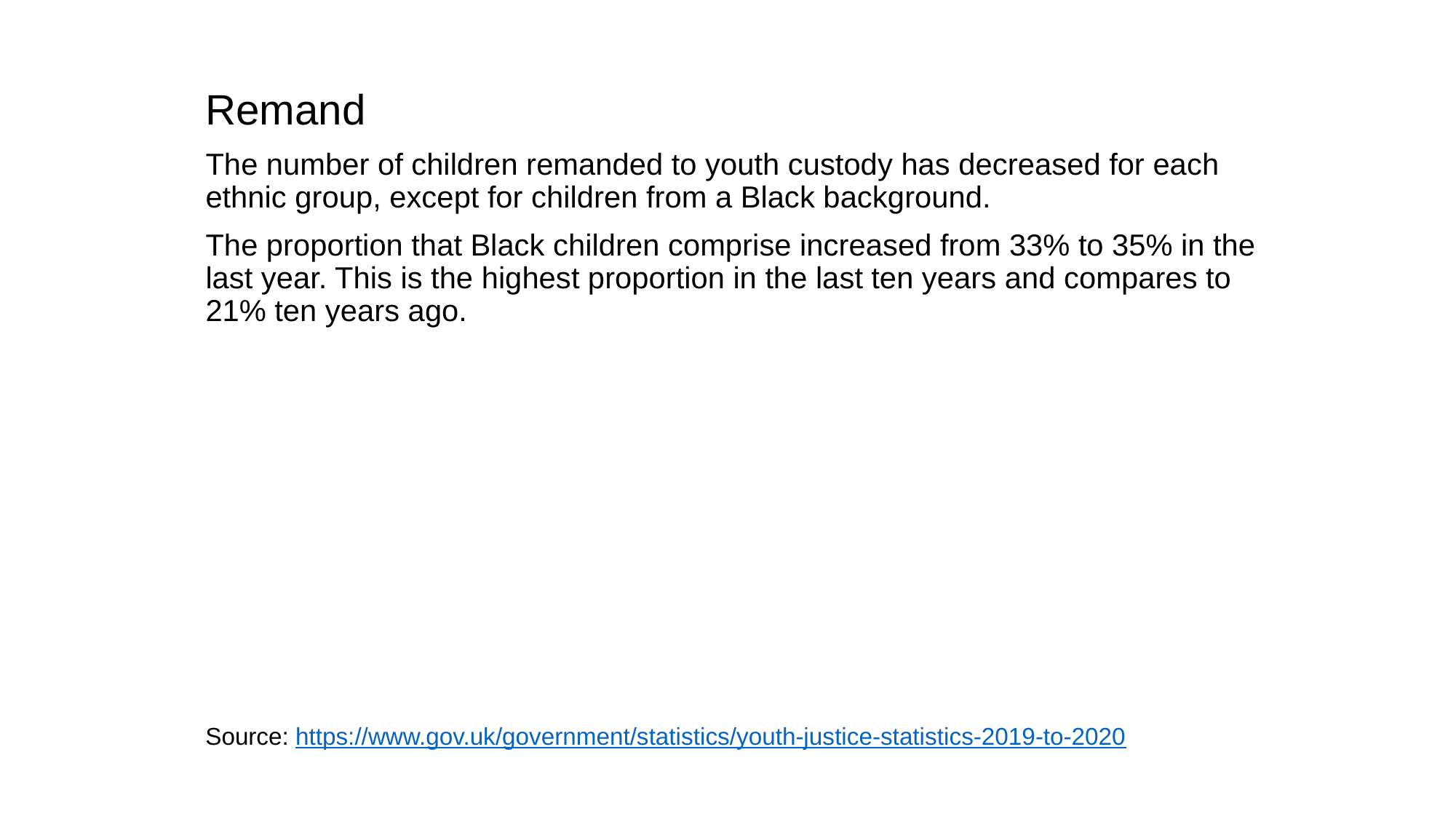

Remand
The number of children remanded to youth custody has decreased for each ethnic group, except for children from a Black background.
The proportion that Black children comprise increased from 33% to 35% in the last year. This is the highest proportion in the last ten years and compares to 21% ten years ago.
Source: https://www.gov.uk/government/statistics/youth-justice-statistics-2019-to-2020